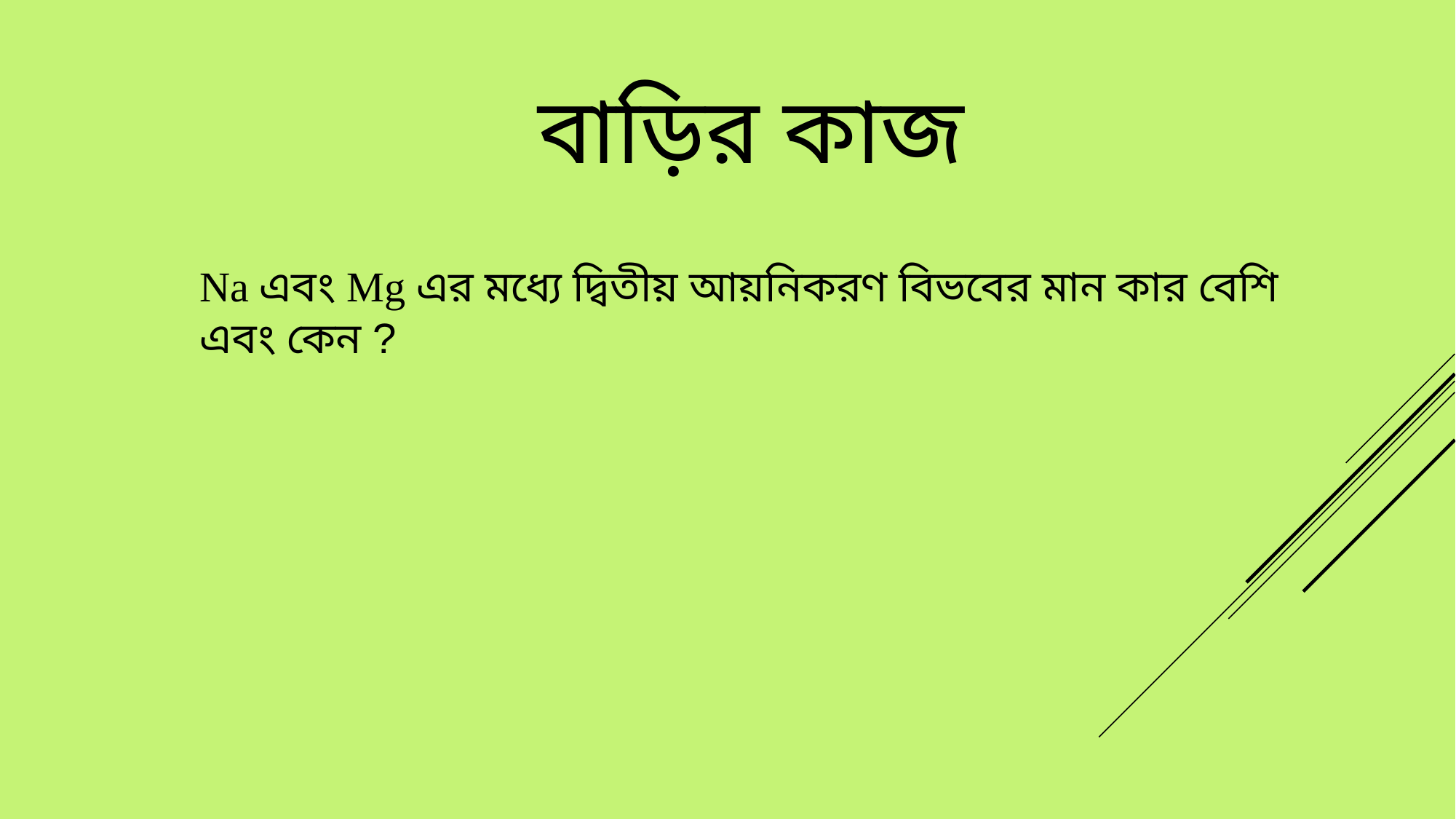

বাড়ির কাজ
Na এবং Mg এর মধ্যে দ্বিতীয় আয়নিকরণ বিভবের মান কার বেশি এবং কেন ?